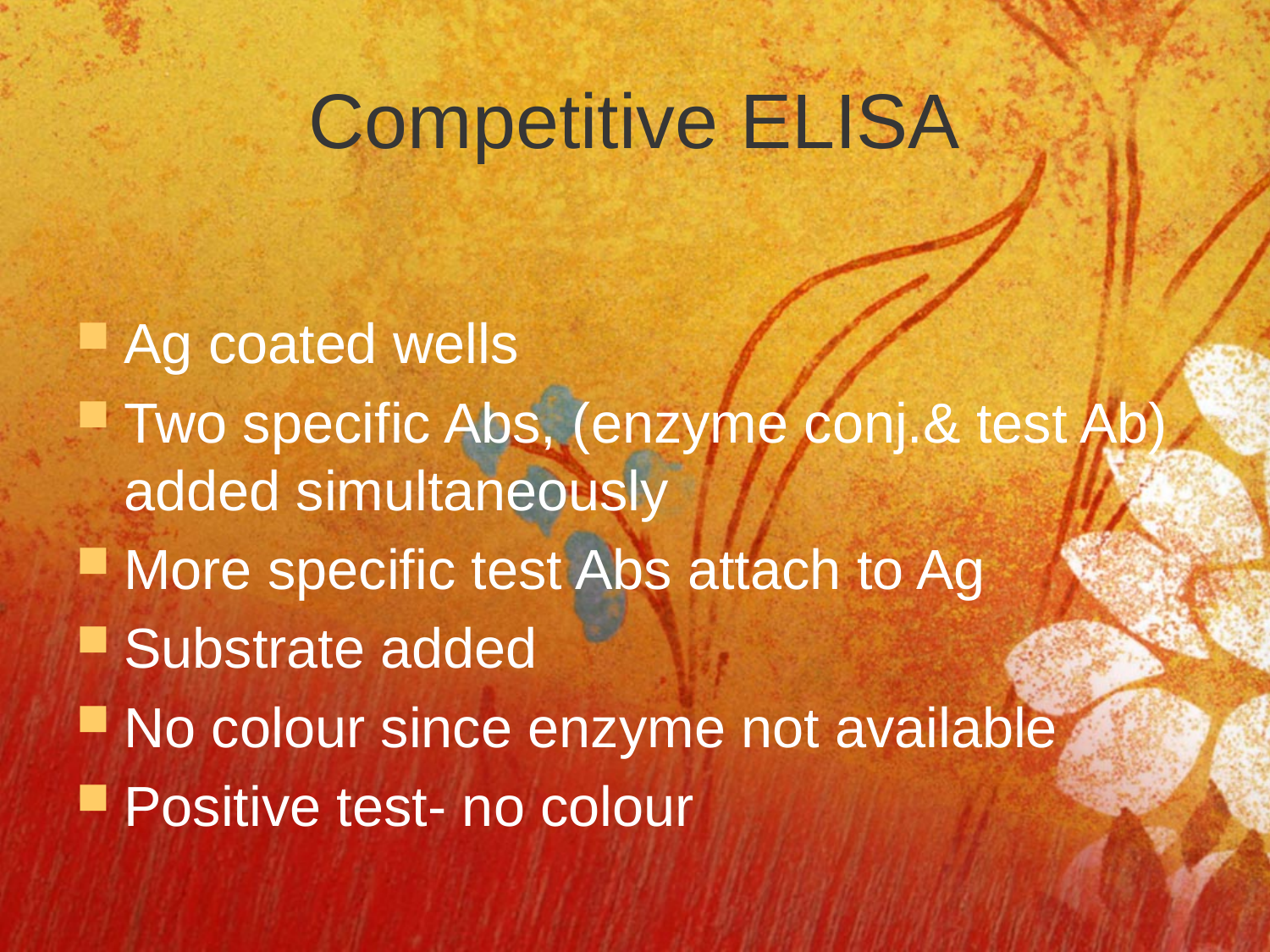

# Competitive ELISA

Ag coated wells
Two specific Abs, (enzyme conj.& test Ab) added simultaneously
More specific test Abs attach to Ag
Substrate added
No colour since enzyme not available
Positive test- no colour